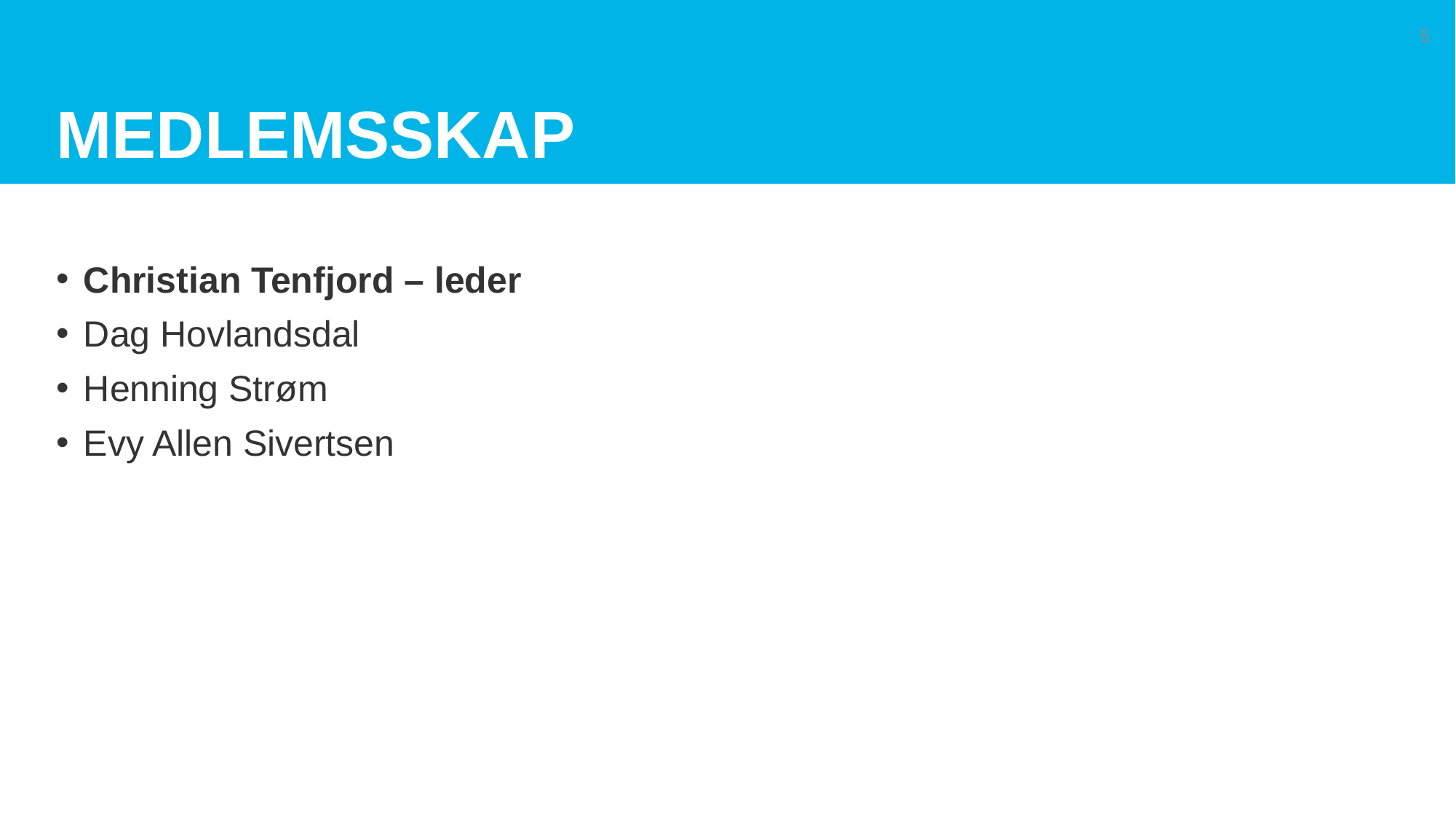

# Medlemsskap
5
Christian Tenfjord – leder
Dag Hovlandsdal
Henning Strøm
Evy Allen Sivertsen